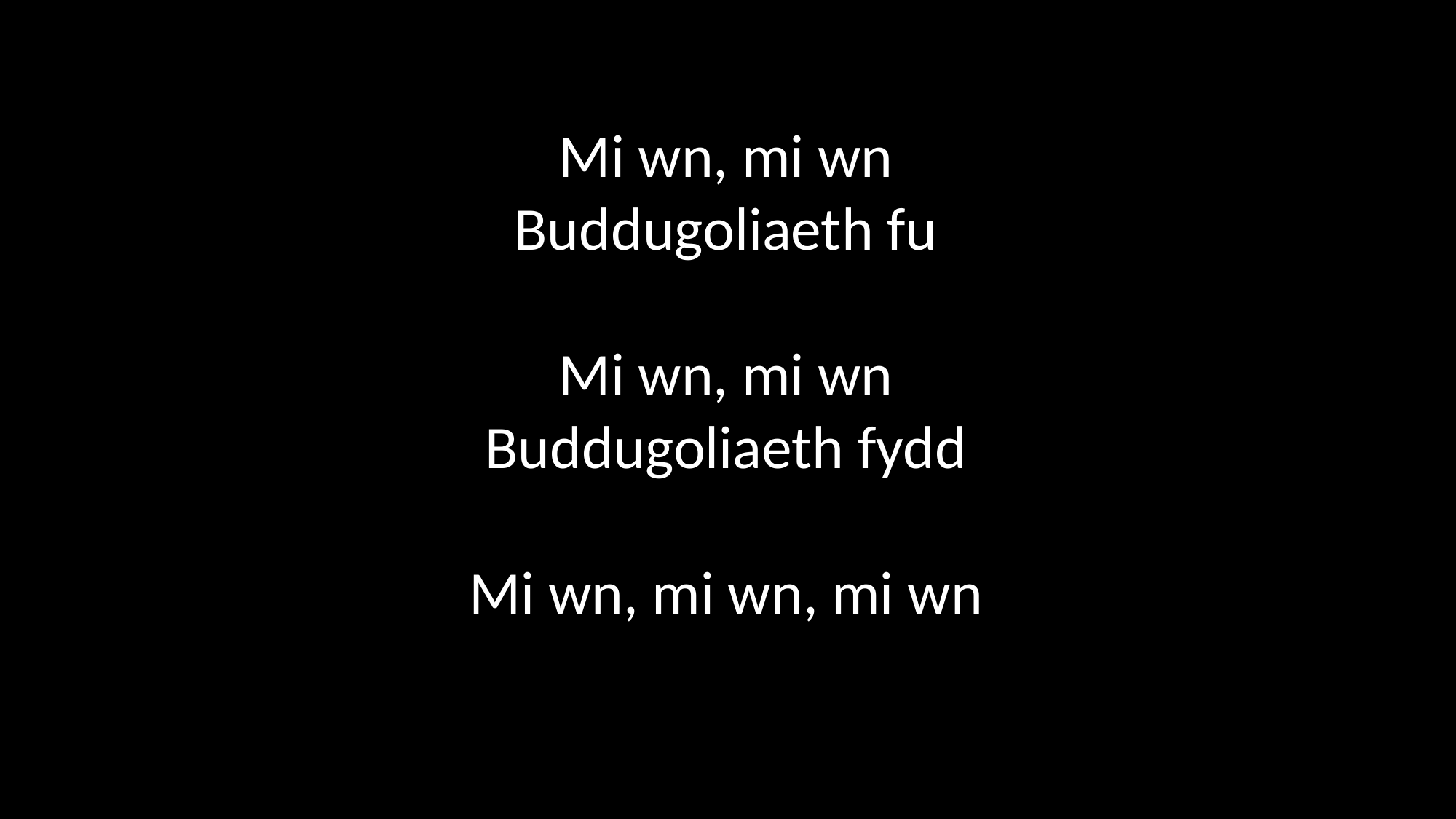

Mi wn, mi wn
Buddugoliaeth fu
Mi wn, mi wn
Buddugoliaeth fydd
Mi wn, mi wn, mi wn